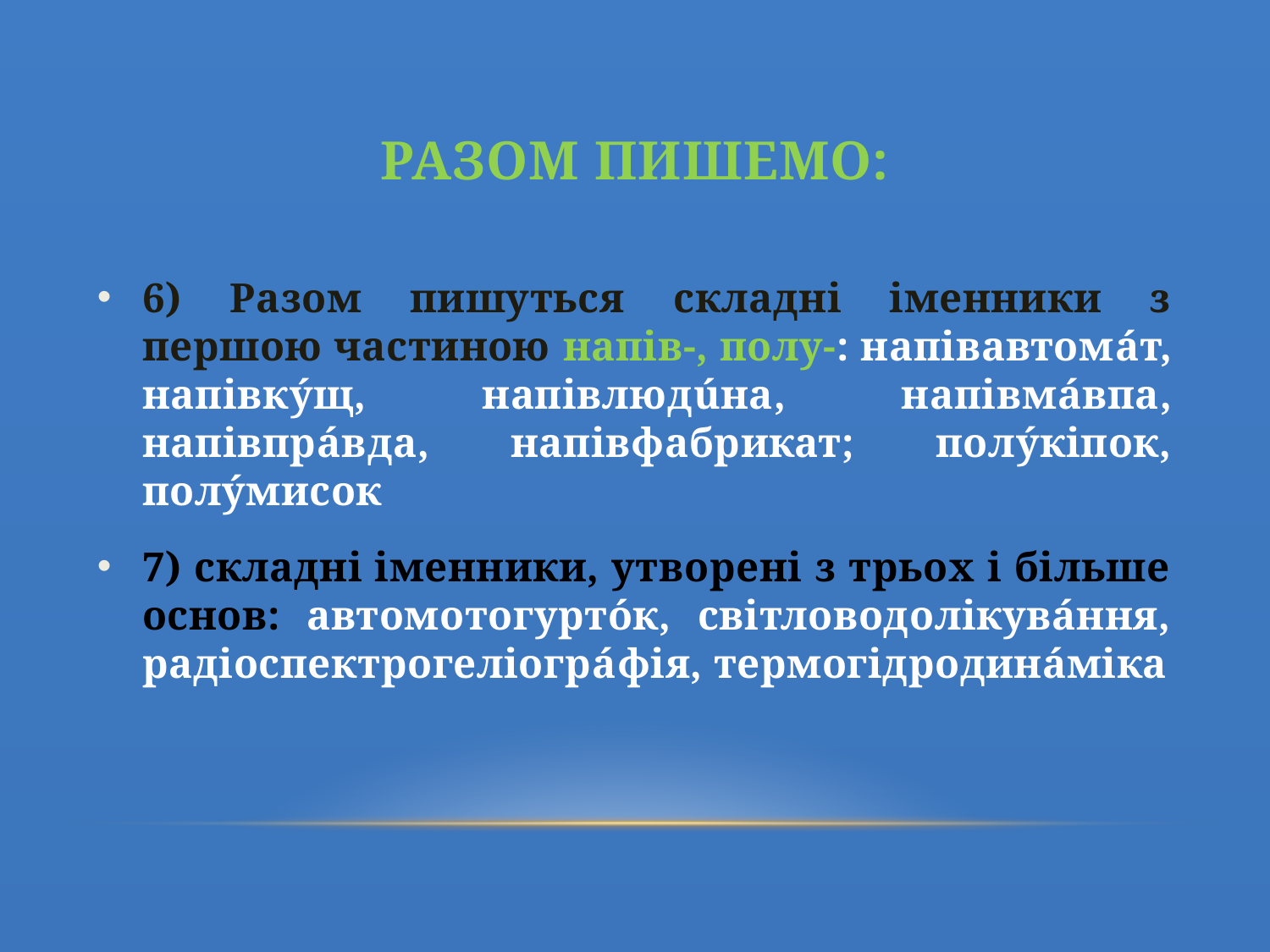

# Разом пишемо:
6) Разом пишуться складні іменники з першою частиною напів-, полу-: напівавтомáт, напівкýщ, напівлюдúна, напівмáвпа, напівпрáвда, напівфабрикат; полýкіпок, полýмисок
7) складні іменники, утворені з трьох і більше основ: автомотогурто́к, світловодолікува́ння, радіоспектрогеліогрáфія, термогідродина́міка